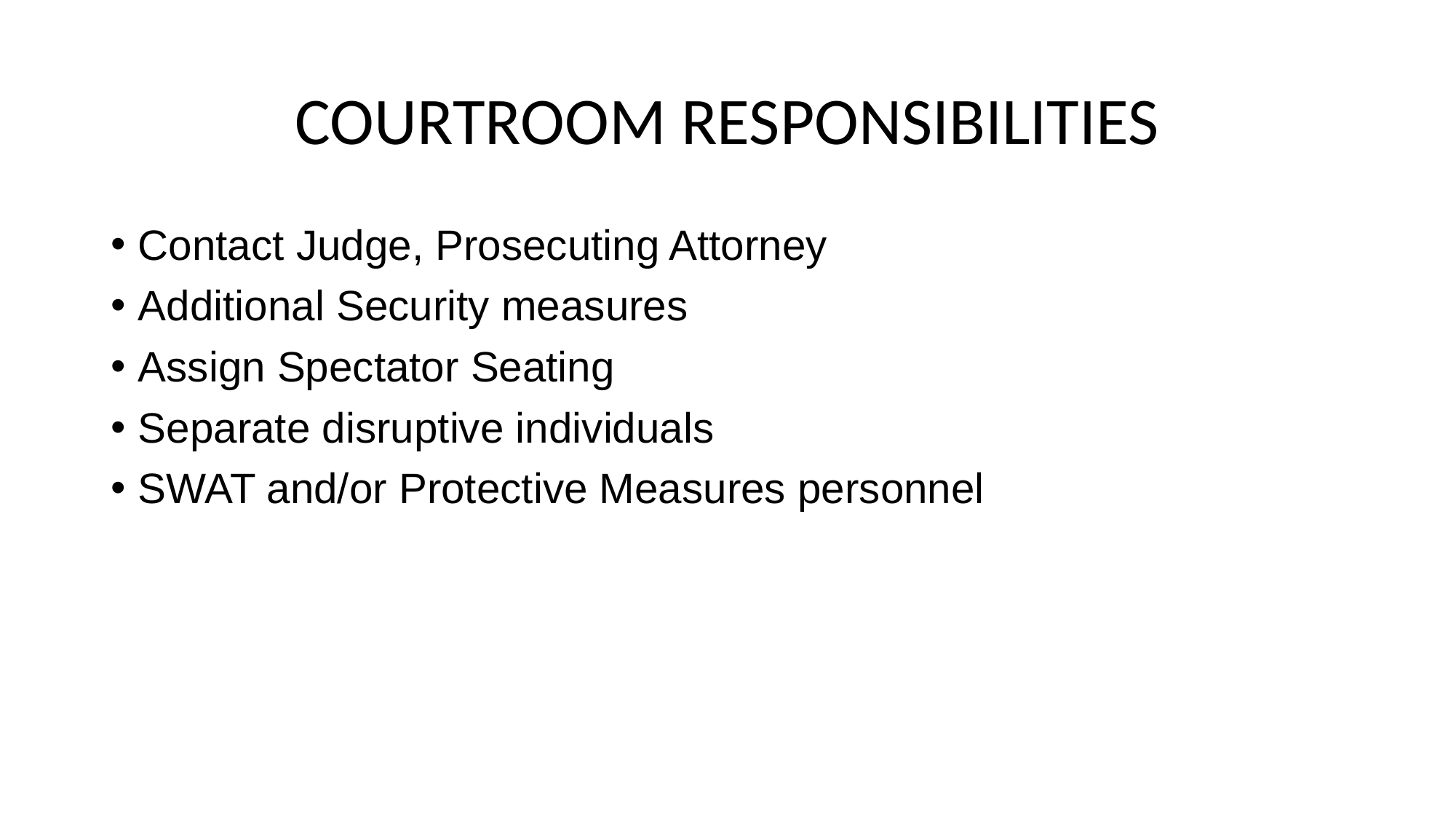

# COURTROOM RESPONSIBILITIES
Contact Judge, Prosecuting Attorney
Additional Security measures
Assign Spectator Seating
Separate disruptive individuals
SWAT and/or Protective Measures personnel